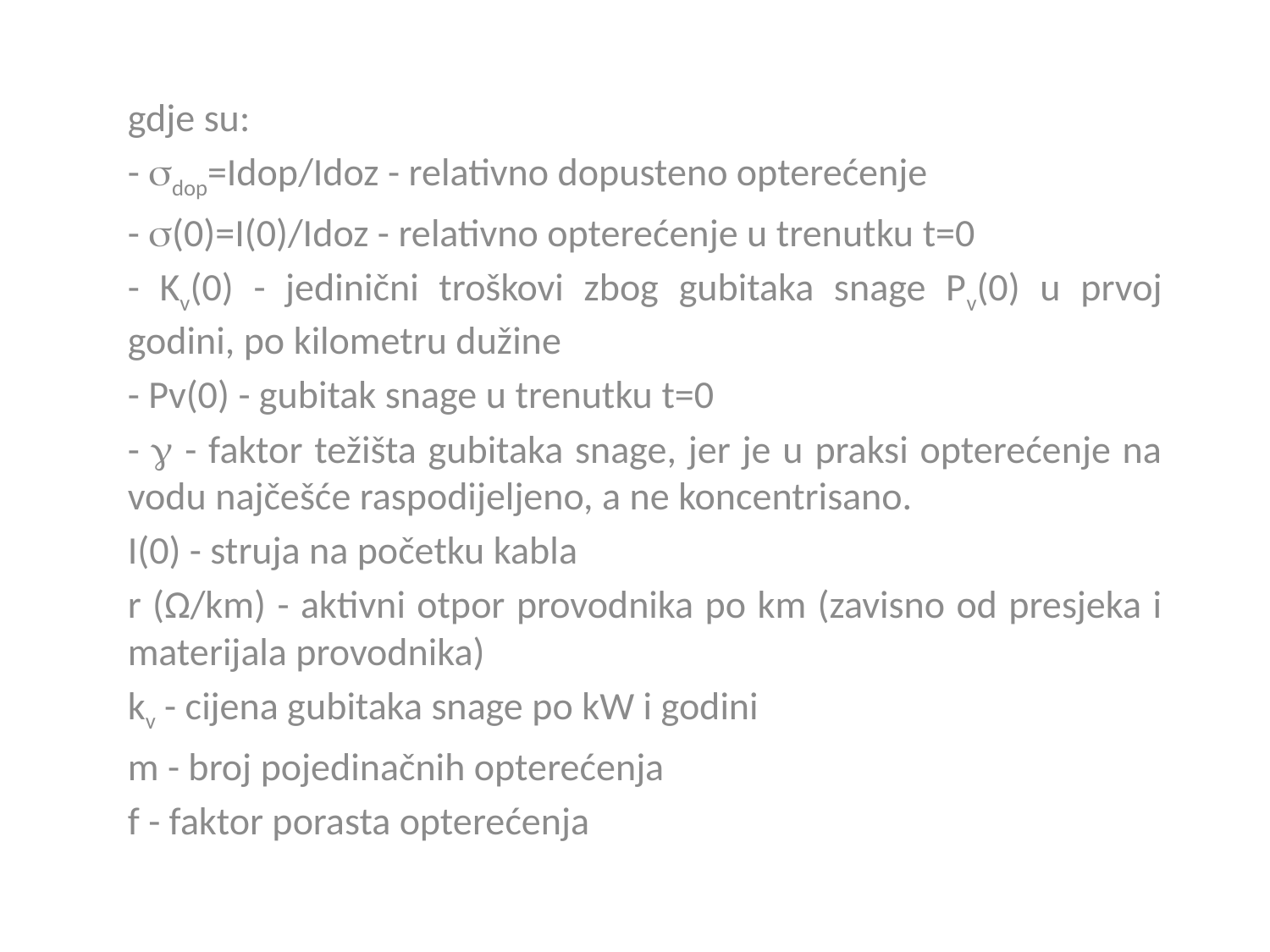

gdje su:
- σdop=Idop/Idoz - relativno dopusteno opterećenje
- σ(0)=I(0)/Idoz - relativno opterećenje u trenutku t=0
- Kv(0) - jedinični troškovi zbog gubitaka snage Pv(0) u prvoj godini, po kilometru dužine
- Pv(0) - gubitak snage u trenutku t=0
- γ - faktor težišta gubitaka snage, jer je u praksi opterećenje na vodu najčešće raspodijeljeno, a ne koncentrisano.
I(0) - struja na početku kabla
r (Ω/km) - aktivni otpor provodnika po km (zavisno od presjeka i materijala provodnika)
kv - cijena gubitaka snage po kW i godini
m - broj pojedinačnih opterećenja
f - faktor porasta opterećenja